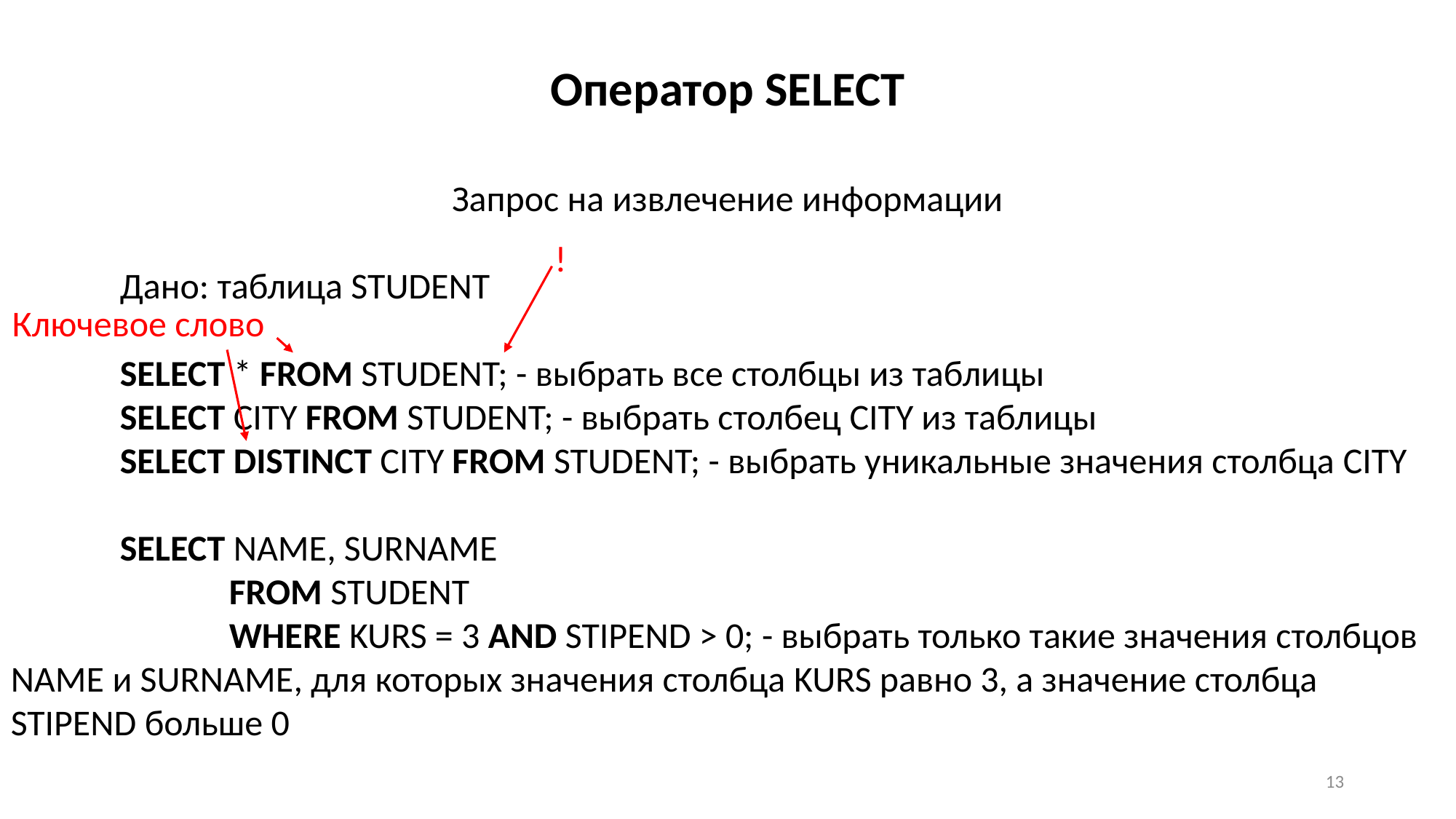

Оператор SELECT
Запрос на извлечение информации

	Дано: таблица STUDENT

	SELECT * FROM STUDENT; - выбрать все столбцы из таблицы
	SELECT CITY FROM STUDENT; - выбрать столбец CITY из таблицы
	SELECT DISTINCT CITY FROM STUDENT; - выбрать уникальные значения столбца CITY

	SELECT NAME, SURNAME
		FROM STUDENT
		WHERE KURS = 3 AND STIPEND > 0; - выбрать только такие значения столбцов NAME и SURNAME, для которых значения столбца KURS равно 3, а значение столбца STIPEND больше 0
!
Ключевое слово
13